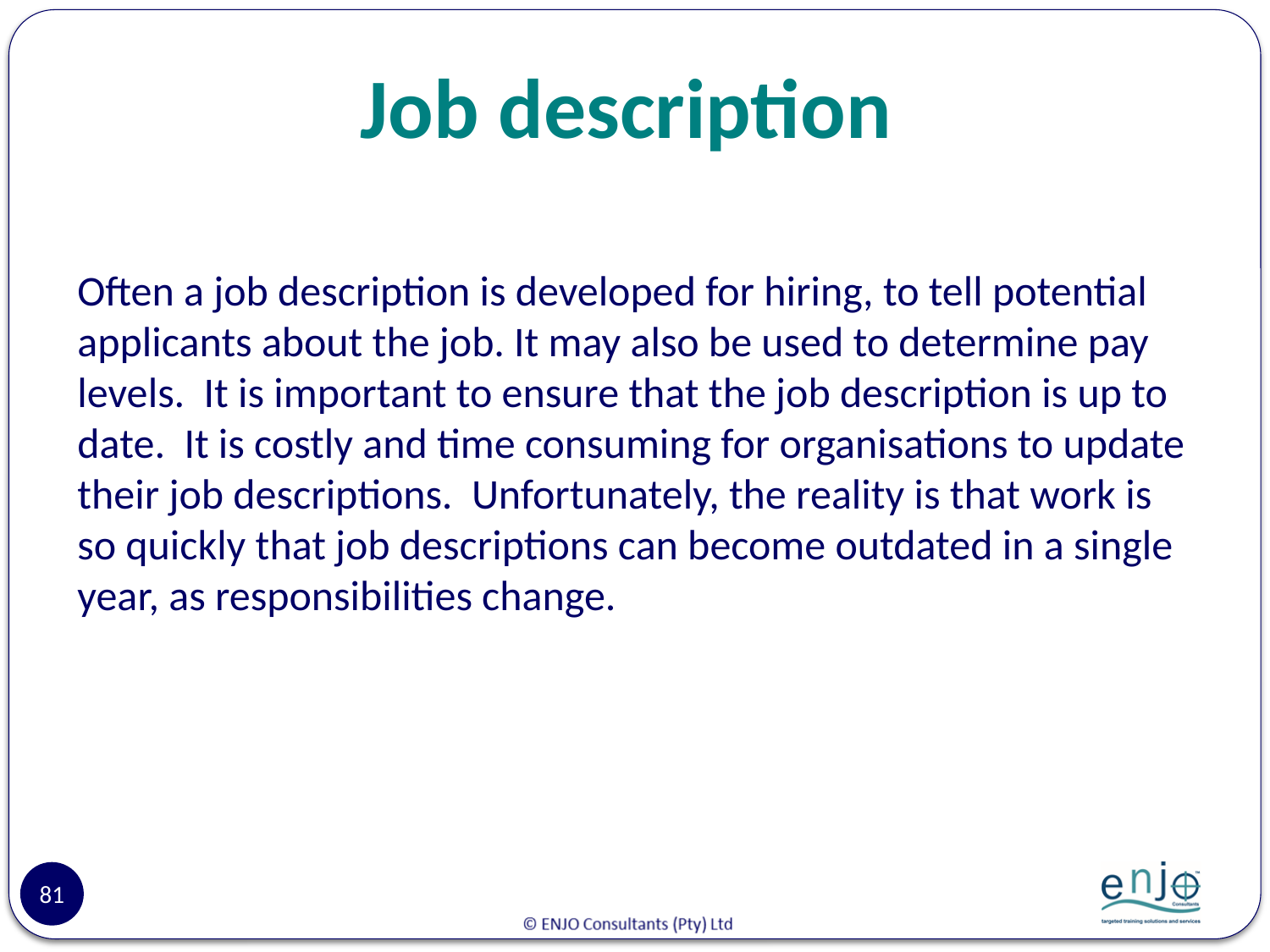

# Job description

Often a job description is developed for hiring, to tell potential applicants about the job. It may also be used to determine pay levels.  It is important to ensure that the job description is up to date.  It is costly and time consuming for organisations to update their job descriptions.  Unfortunately, the reality is that work is so quickly that job descriptions can become outdated in a single year, as responsibilities change.

81